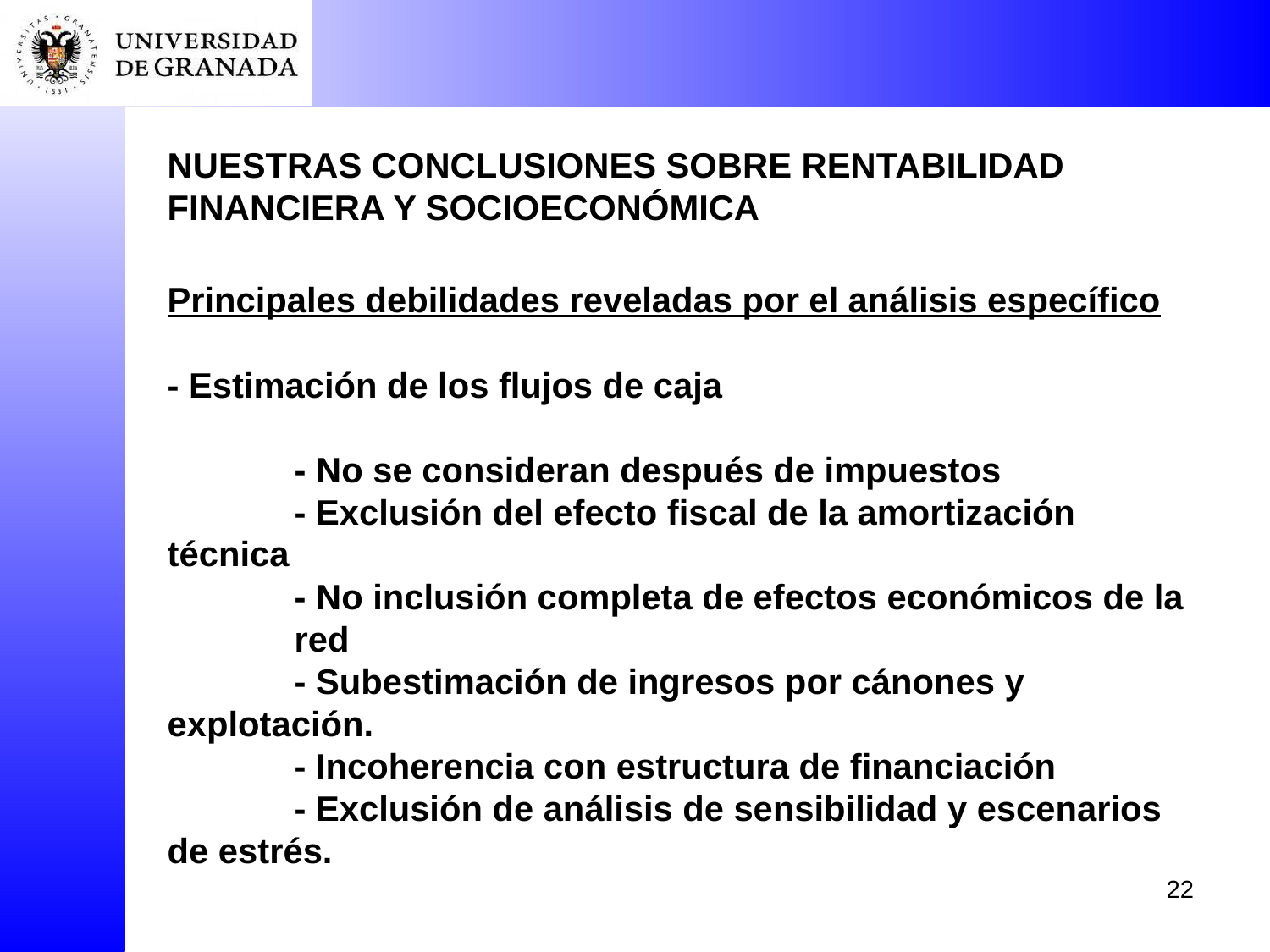

NUESTRAS CONCLUSIONES SOBRE RENTABILIDAD FINANCIERA Y SOCIOECONÓMICA
Principales debilidades reveladas por el análisis específico
- Estimación de los flujos de caja
	- No se consideran después de impuestos
	- Exclusión del efecto fiscal de la amortización 	técnica
	- No inclusión completa de efectos económicos de la 	red
	- Subestimación de ingresos por cánones y 	explotación.
	- Incoherencia con estructura de financiación
	- Exclusión de análisis de sensibilidad y escenarios 	de estrés.
22